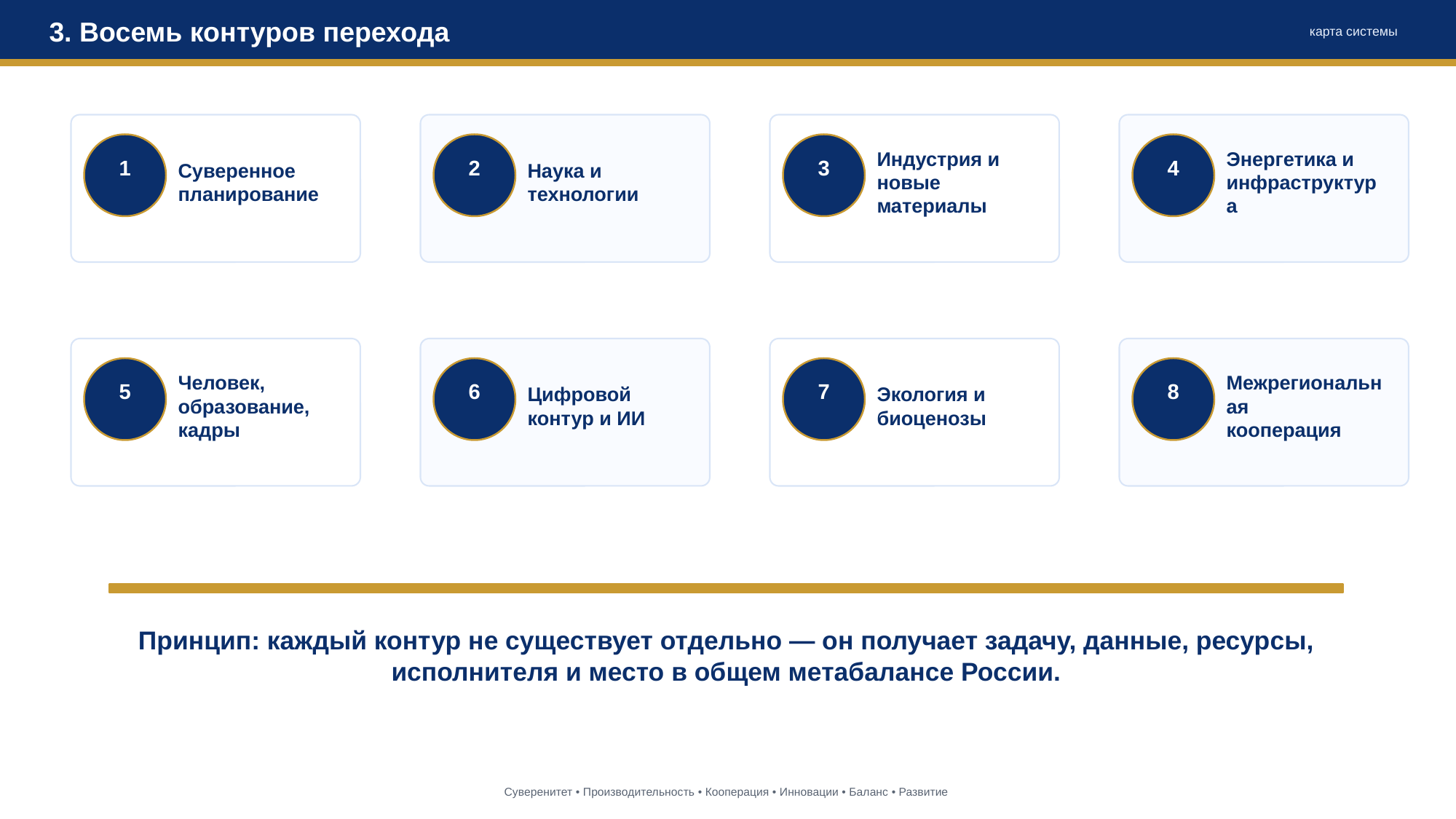

3. Восемь контуров перехода
карта системы

Суверенное
планирование
Наука и
технологии
Индустрия и
новые материалы
Энергетика и
инфраструктура
1
2
3
4

Человек,
образование, кадры
Цифровой
контур и ИИ
Экология и
биоценозы
Межрегиональная
кооперация
5
6
7
8

Принцип: каждый контур не существует отдельно — он получает задачу, данные, ресурсы, исполнителя и место в общем метабалансе России.
Суверенитет • Производительность • Кооперация • Инновации • Баланс • Развитие